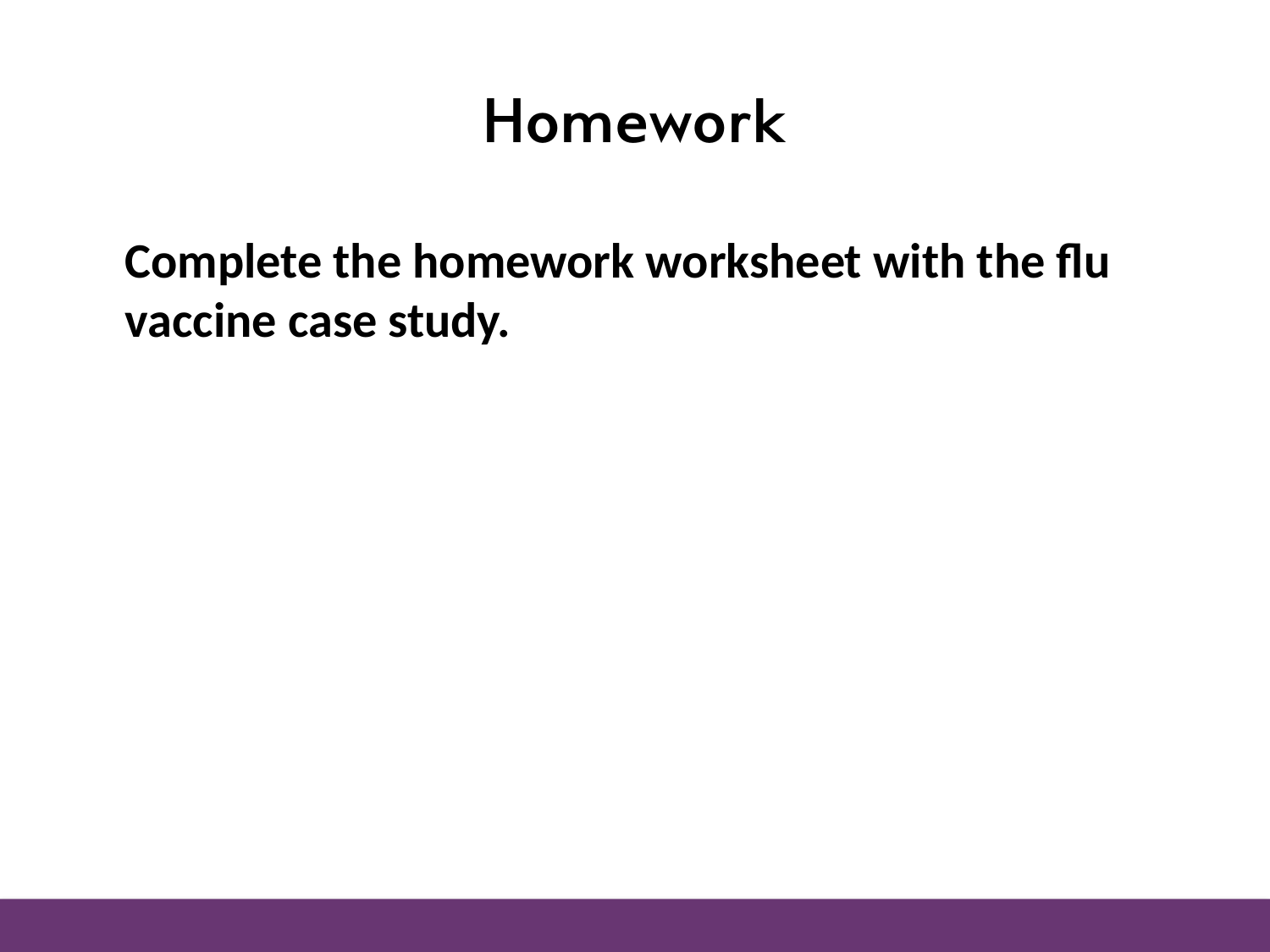

# Homework
Complete the homework worksheet with the flu vaccine case study.